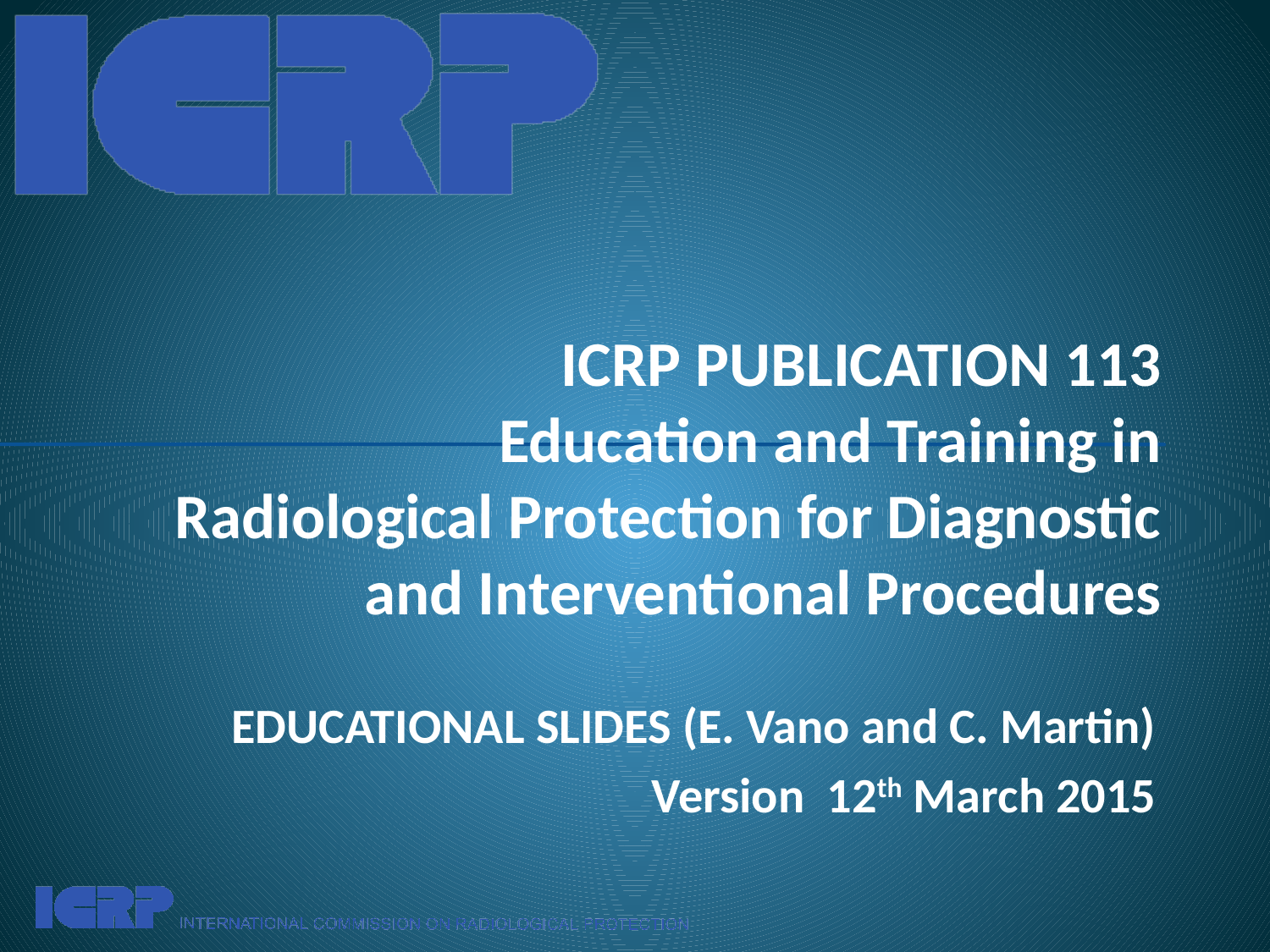

# ICRP PUBLICATION 113 Education and Training in Radiological Protection for Diagnostic and Interventional Procedures
EDUCATIONAL SLIDES (E. Vano and C. Martin)
Version  12th March 2015